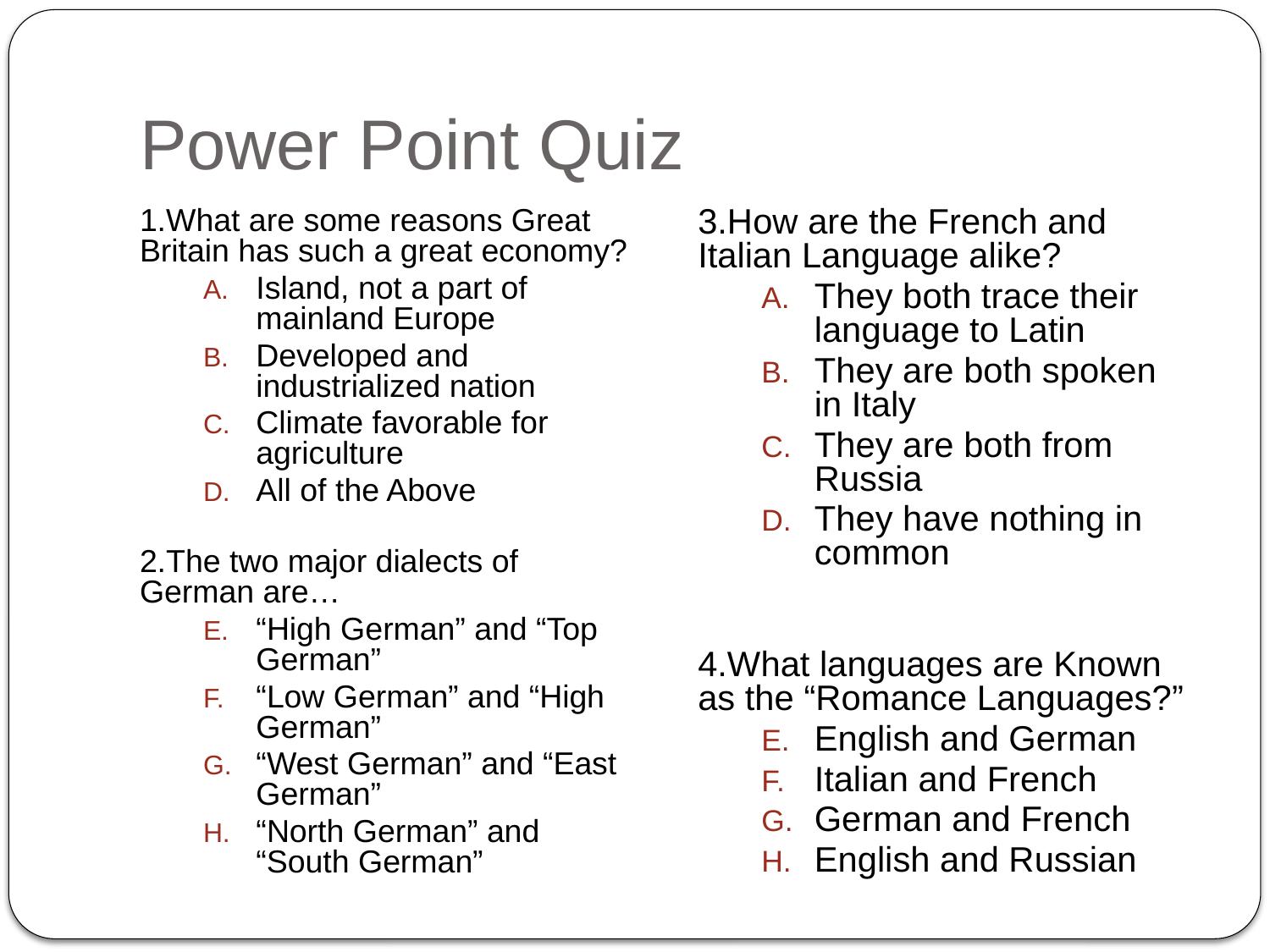

# Power Point Quiz
1.What are some reasons Great Britain has such a great economy?
Island, not a part of mainland Europe
Developed and industrialized nation
Climate favorable for agriculture
All of the Above
2.The two major dialects of German are…
“High German” and “Top German”
“Low German” and “High German”
“West German” and “East German”
“North German” and “South German”

3.How are the French and Italian Language alike?
They both trace their language to Latin
They are both spoken in Italy
They are both from Russia
They have nothing in common

4.What languages are Known as the “Romance Languages?”
English and German
Italian and French
German and French
English and Russian